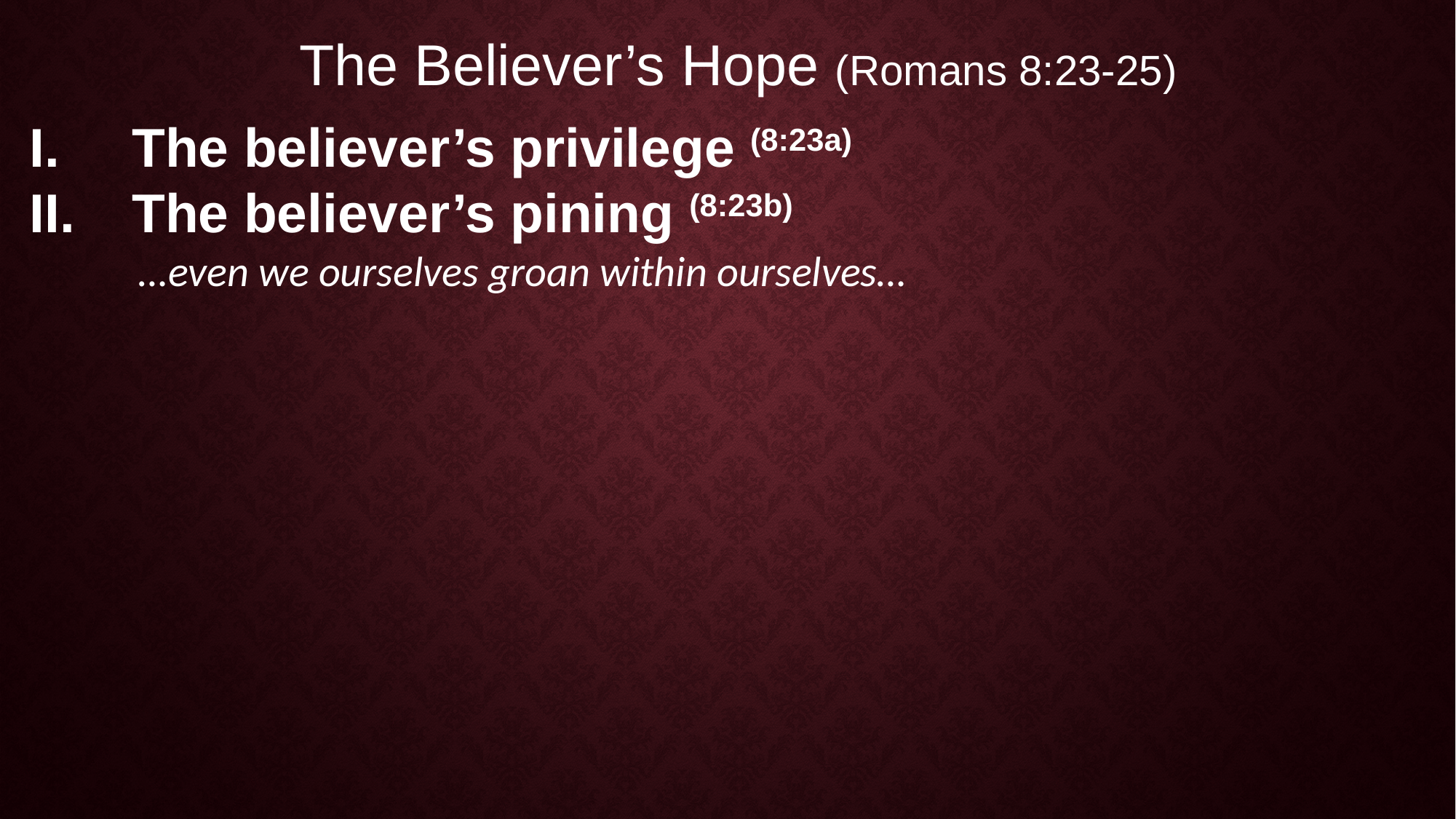

The Believer’s Hope (Romans 8:23-25)
The believer’s privilege (8:23a)
The believer’s pining (8:23b)
…even we ourselves groan within ourselves…